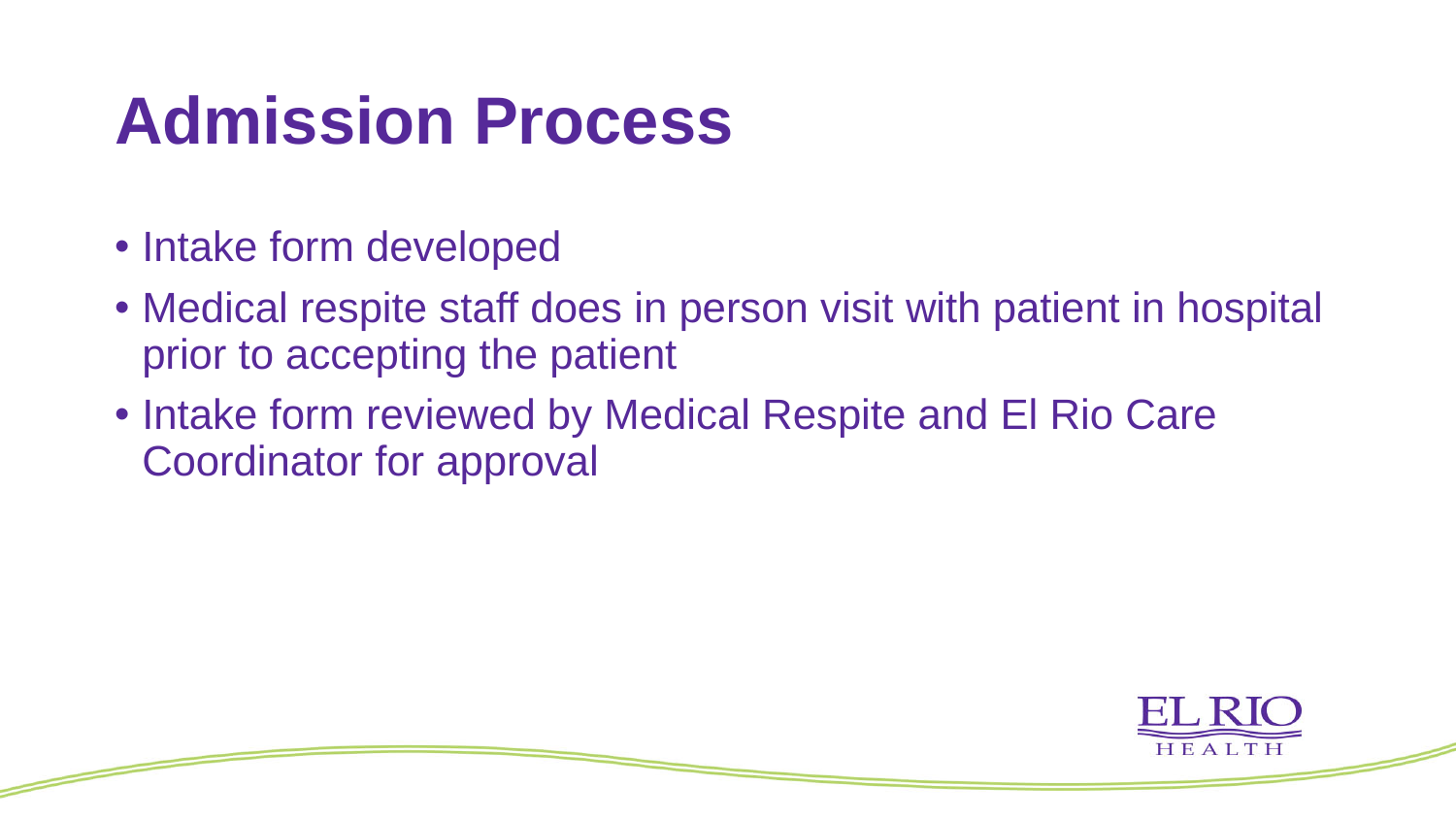

# Admission Process
Intake form developed
Medical respite staff does in person visit with patient in hospital prior to accepting the patient
Intake form reviewed by Medical Respite and El Rio Care Coordinator for approval